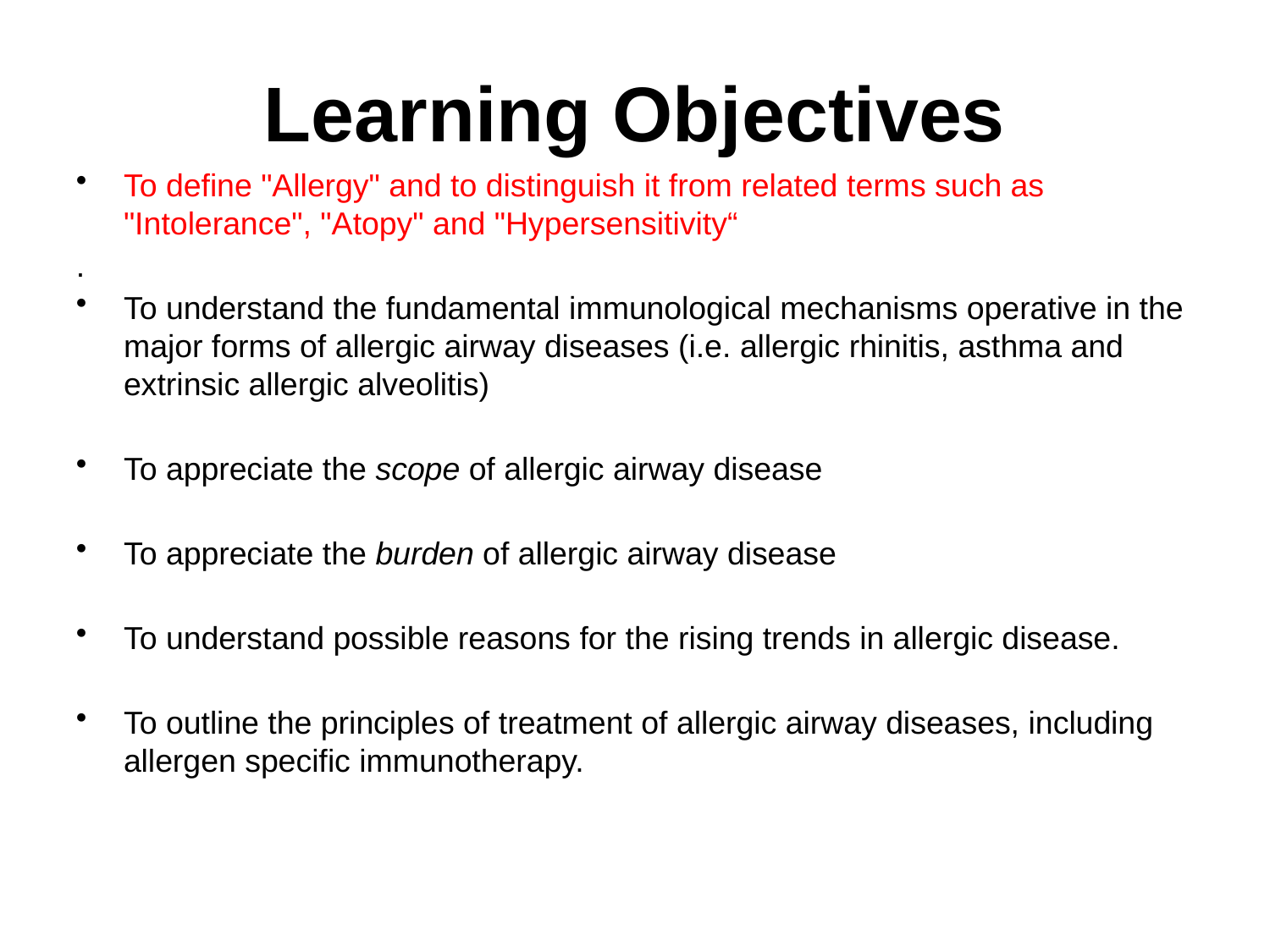

To define "Allergy" and to distinguish it from related terms such as "Intolerance", "Atopy" and "Hypersensitivity“
.
To understand the fundamental immunological mechanisms operative in the major forms of allergic airway diseases (i.e. allergic rhinitis, asthma and extrinsic allergic alveolitis)

To appreciate the scope of allergic airway disease

To appreciate the burden of allergic airway disease

To understand possible reasons for the rising trends in allergic disease.

To outline the principles of treatment of allergic airway diseases, including allergen specific immunotherapy.
Learning Objectives